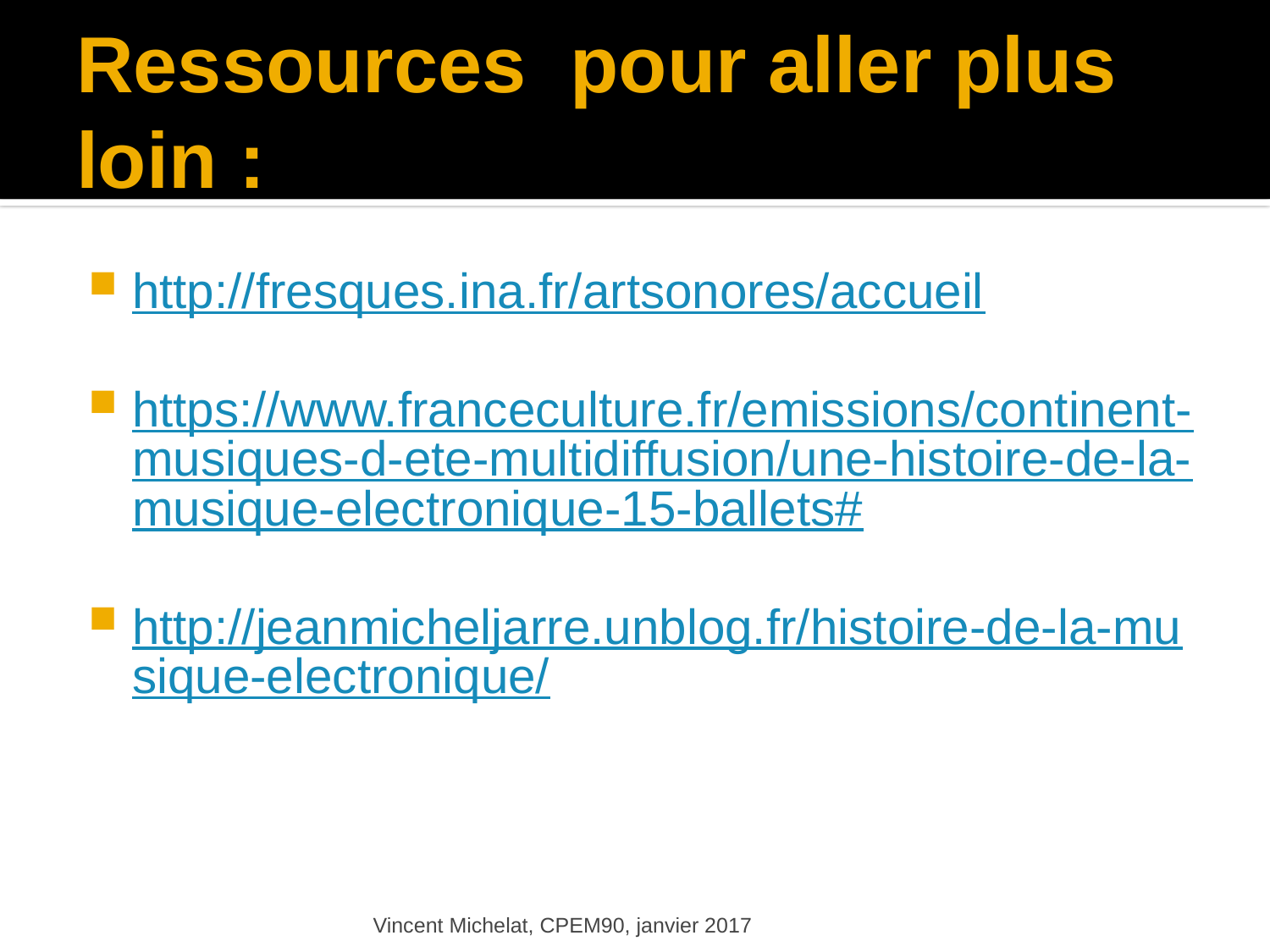

# Ressources  pour aller plus loin :
http://fresques.ina.fr/artsonores/accueil

https://www.franceculture.fr/emissions/continent-musiques-d-ete-multidiffusion/une-histoire-de-la-musique-electronique-15-ballets#

http://jeanmicheljarre.unblog.fr/histoire-de-la-musique-electronique/

Vincent Michelat, CPEM90, janvier 2017